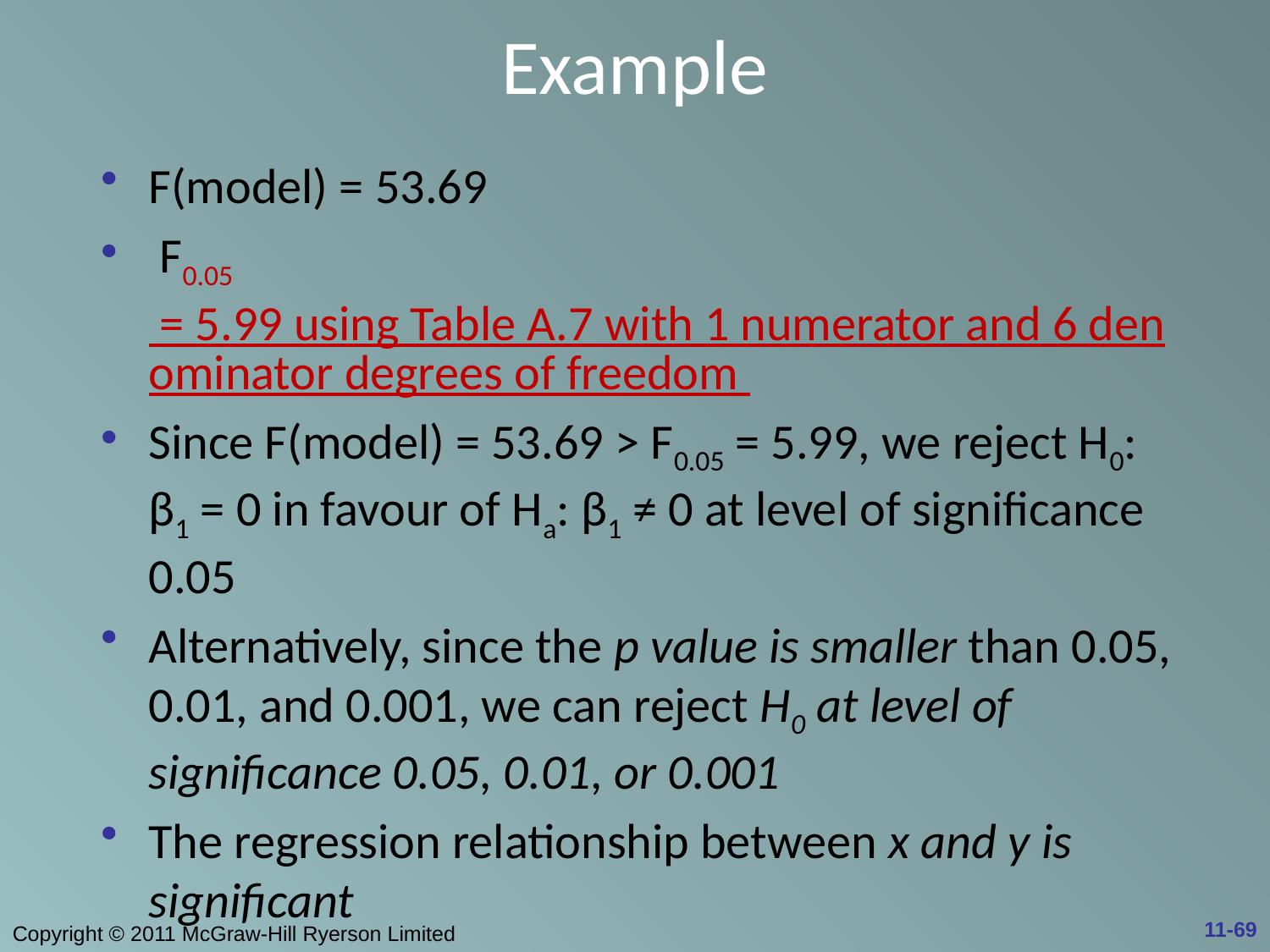

# Example
F(model) = 53.69
 F0.05 = 5.99 using Table A.7 with 1 numerator and 6 denominator degrees of freedom
Since F(model) = 53.69 > F0.05 = 5.99, we reject H0: β1 = 0 in favour of Ha: β1 ≠ 0 at level of significance 0.05
Alternatively, since the p value is smaller than 0.05, 0.01, and 0.001, we can reject H0 at level of significance 0.05, 0.01, or 0.001
The regression relationship between x and y is significant

11-69